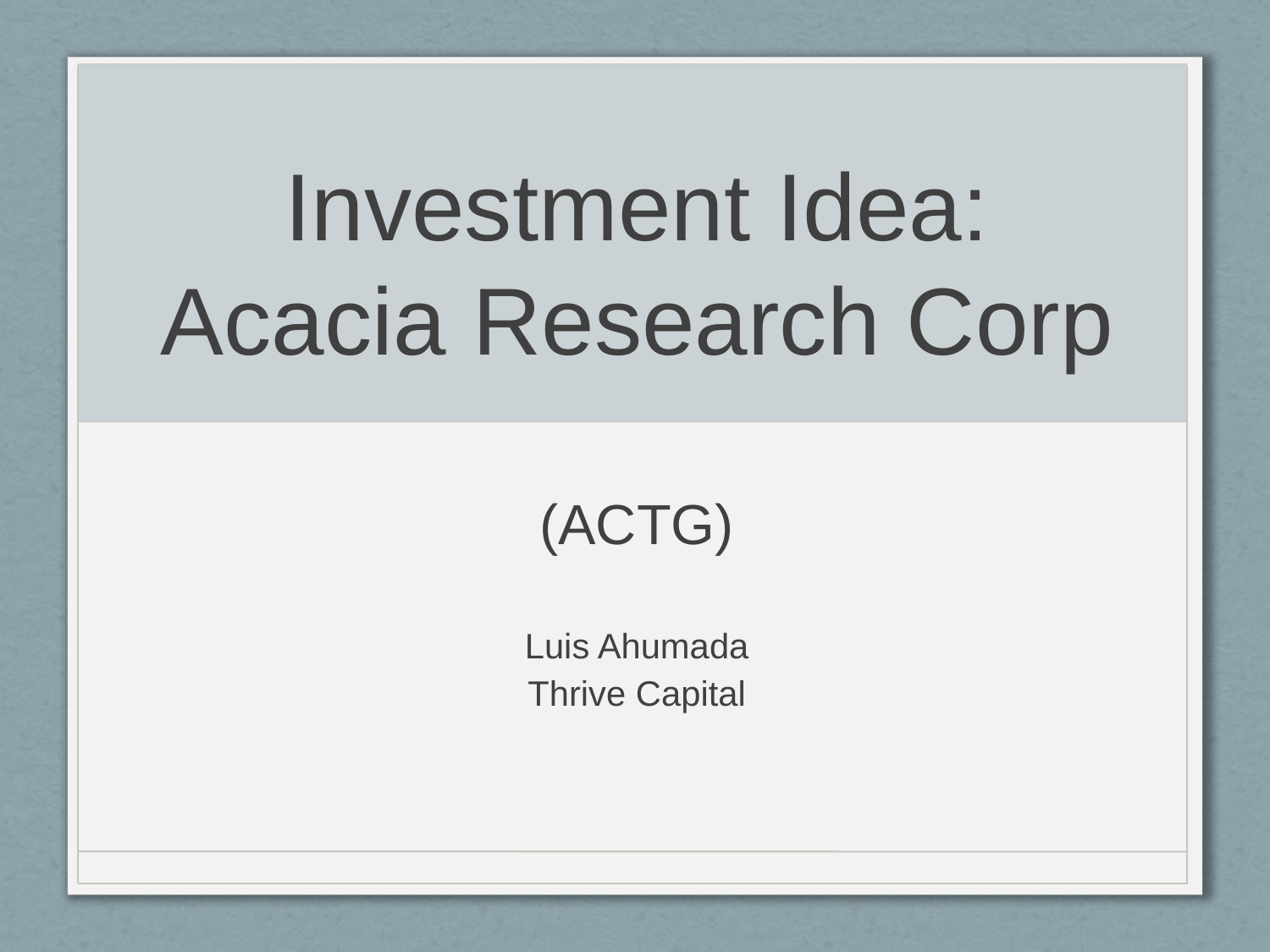

# Investment Idea: Acacia Research Corp (ACTG)

Luis Ahumada
Thrive Capital